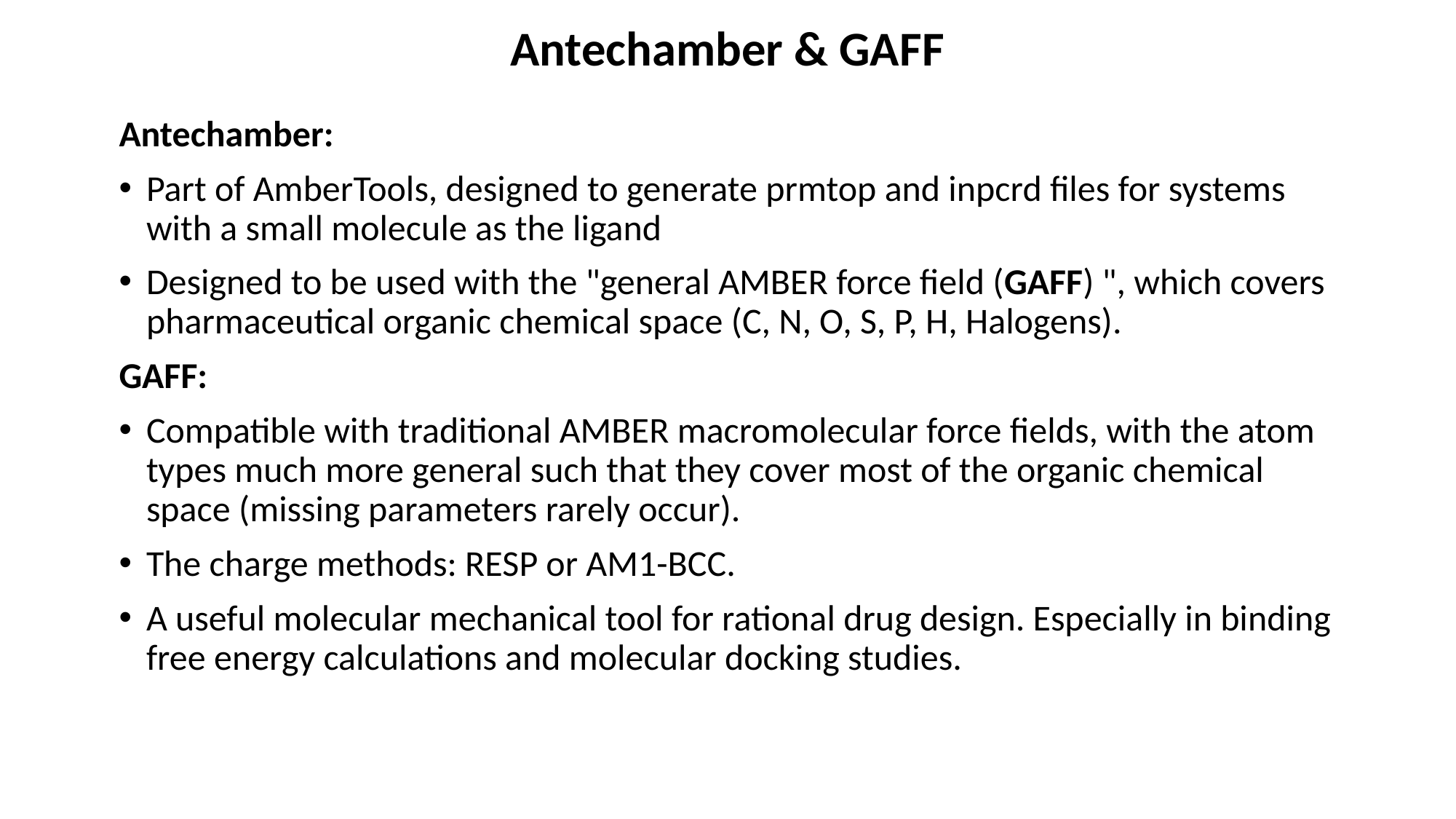

Antechamber & GAFF
Antechamber:
Part of AmberTools, designed to generate prmtop and inpcrd files for systems with a small molecule as the ligand
Designed to be used with the "general AMBER force field (GAFF) ", which covers pharmaceutical organic chemical space (C, N, O, S, P, H, Halogens).
GAFF:
Compatible with traditional AMBER macromolecular force fields, with the atom types much more general such that they cover most of the organic chemical space (missing parameters rarely occur).
The charge methods: RESP or AM1-BCC.
A useful molecular mechanical tool for rational drug design. Especially in binding free energy calculations and molecular docking studies.